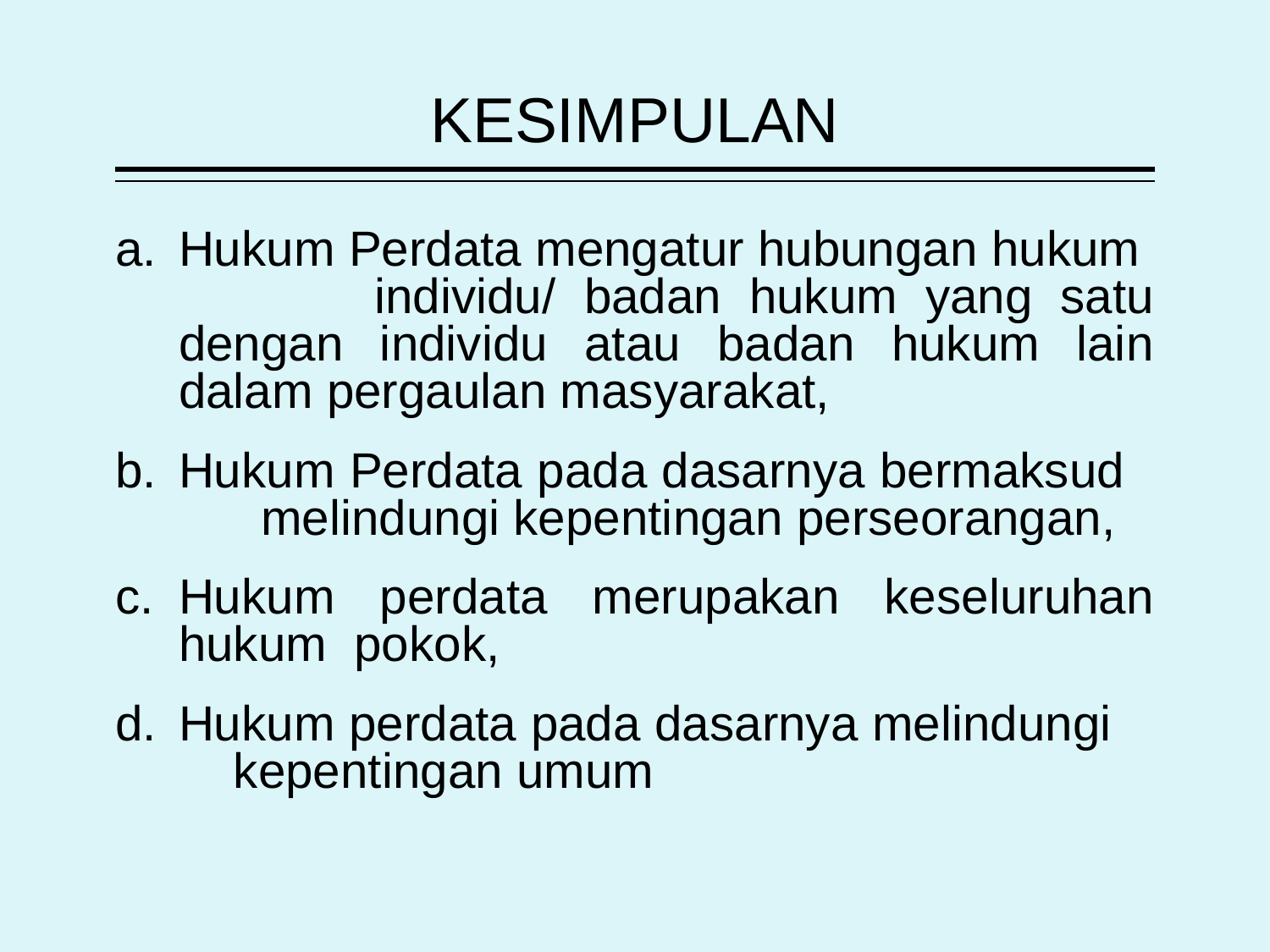

# KESIMPULAN
Hukum Perdata mengatur hubungan hukum         individu/ badan hukum yang satu dengan individu atau badan hukum lain dalam pergaulan masyarakat,
Hukum Perdata pada dasarnya bermaksud         melindungi kepentingan perseorangan,
Hukum perdata merupakan keseluruhan hukum  pokok,
Hukum perdata pada dasarnya melindungi        kepentingan umum